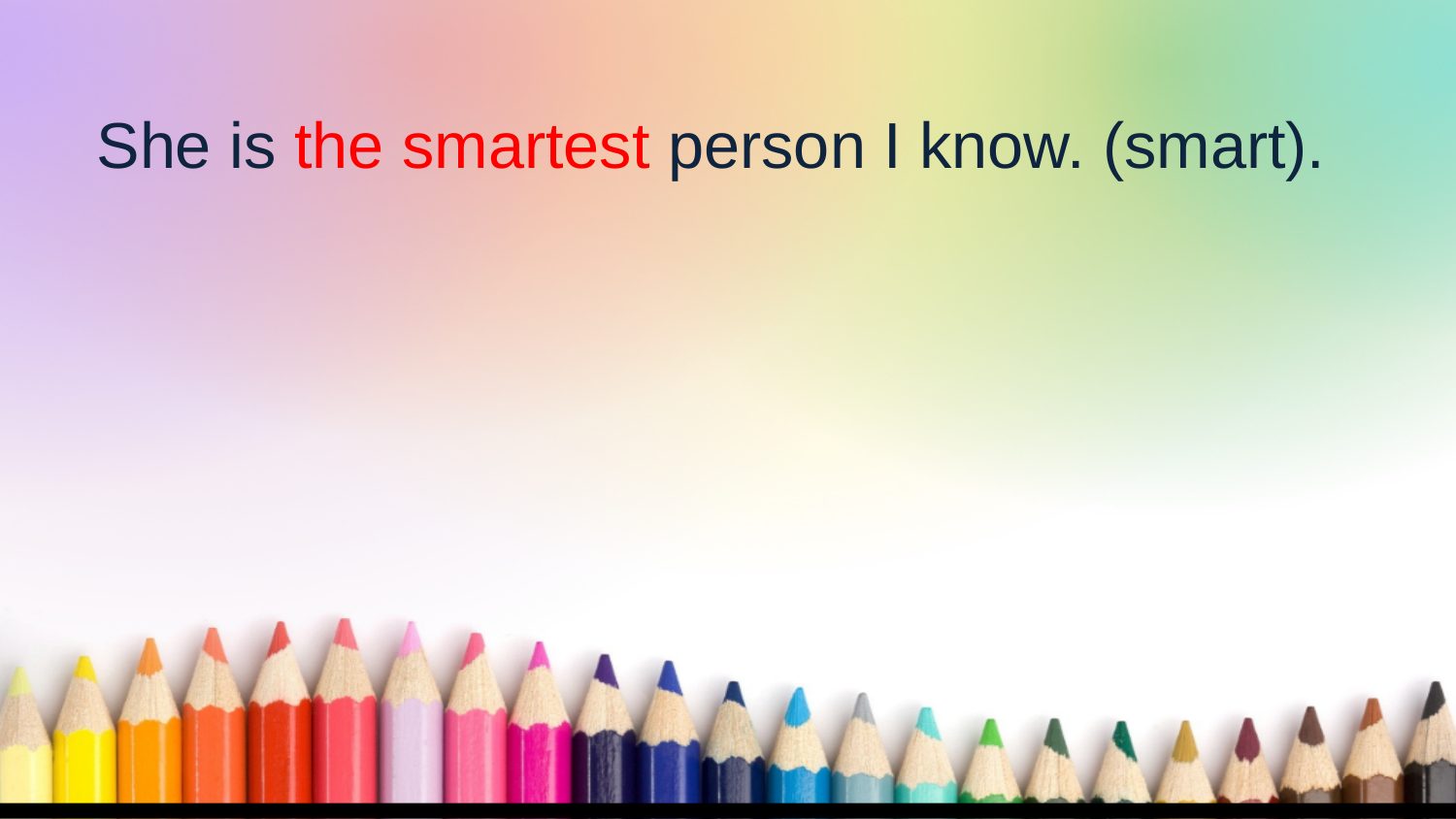

She is the smartest person I know. (smart).